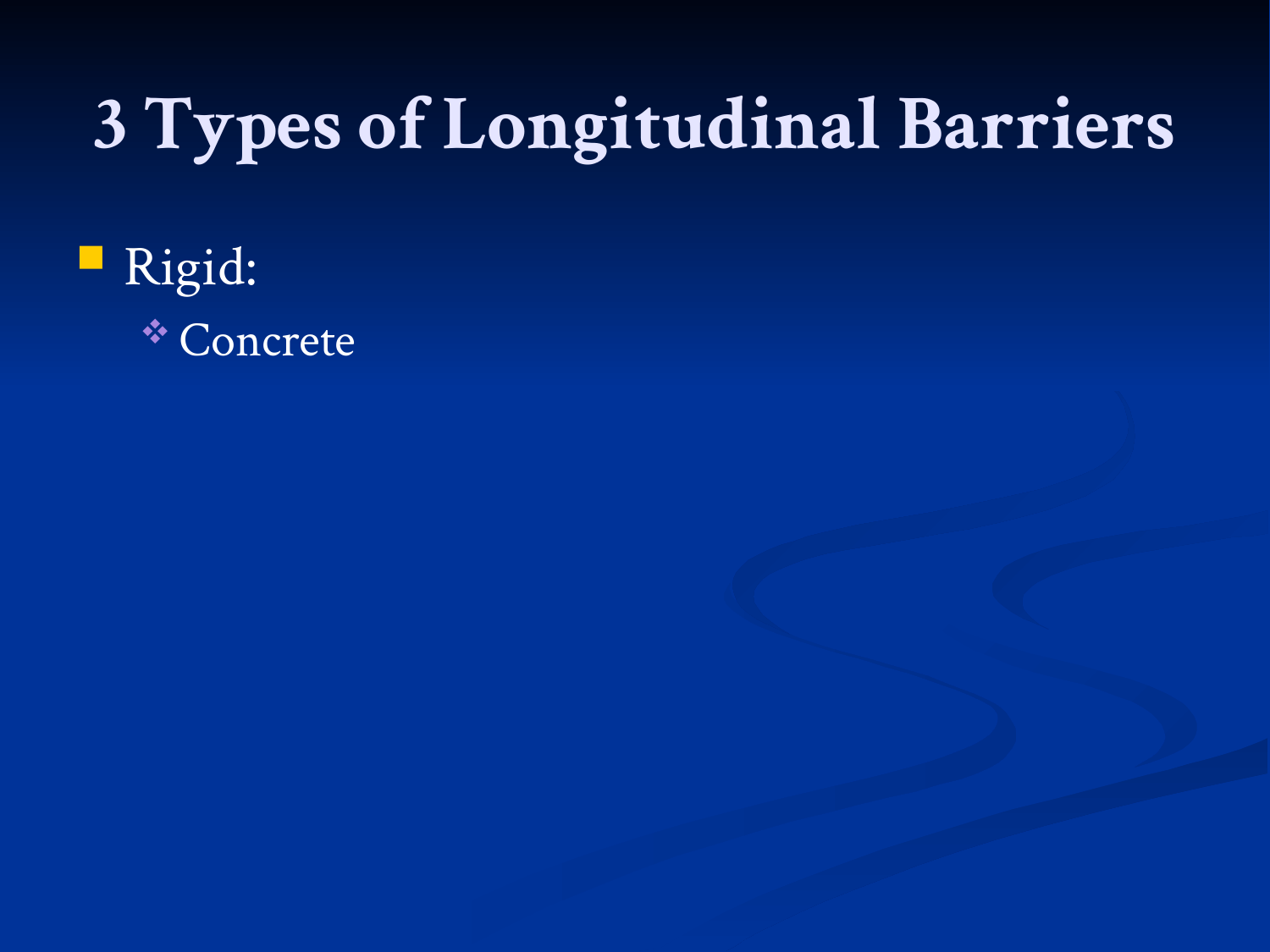

# 3 Types of Longitudinal Barriers
Rigid:
Concrete